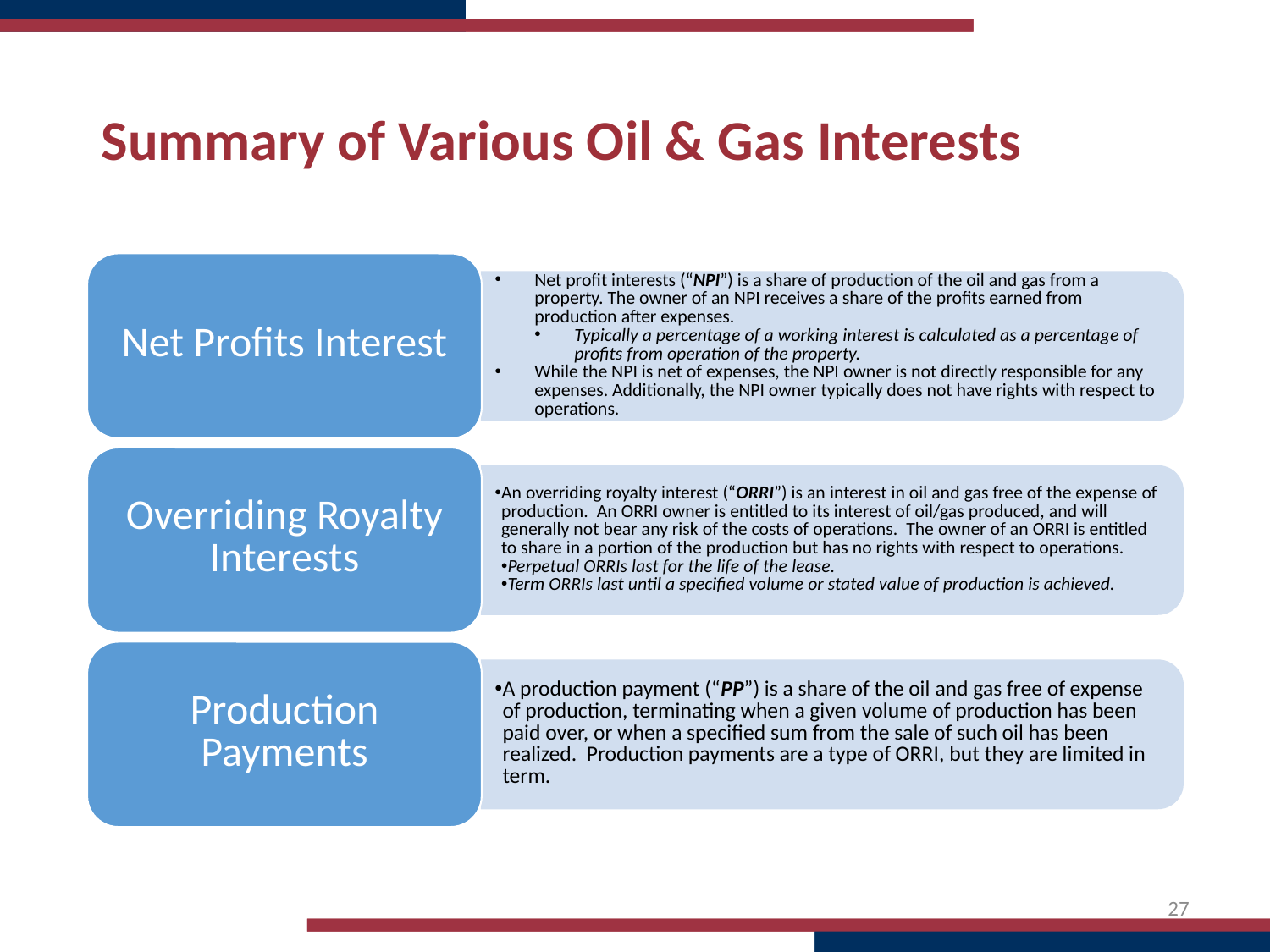

# Summary of Various Oil & Gas Interests
Net Profits Interest
Net profit interests (“NPI”) is a share of production of the oil and gas from a property. The owner of an NPI receives a share of the profits earned from production after expenses.
Overriding Royalty Interests
An overriding royalty interest (“ORRI”) is an interest in oil and gas free of the expense of production.  An ORRI owner is entitled to its interest of oil/gas produced, and will generally not bear any risk of the costs of operations.  The owner of an ORRI is entitled to share in a portion of the production but has no rights with respect to operations.
Perpetual ORRIs last for the life of the lease.
Production Payments
A production payment (“PP”) is a share of the oil and gas free of expense of production, terminating when a given volume of production has been paid over, or when a specified sum from the sale of such oil has been realized.  Production payments are a type of ORRI, but they are limited in term.
While the NPI is net of expenses, the NPI owner is not directly responsible for any expenses. Additionally, the NPI owner typically does not have rights with respect to operations.
Term ORRIs last until a specified volume or stated value of production is achieved.
Typically a percentage of a working interest is calculated as a percentage of profits from operation of the property.
27